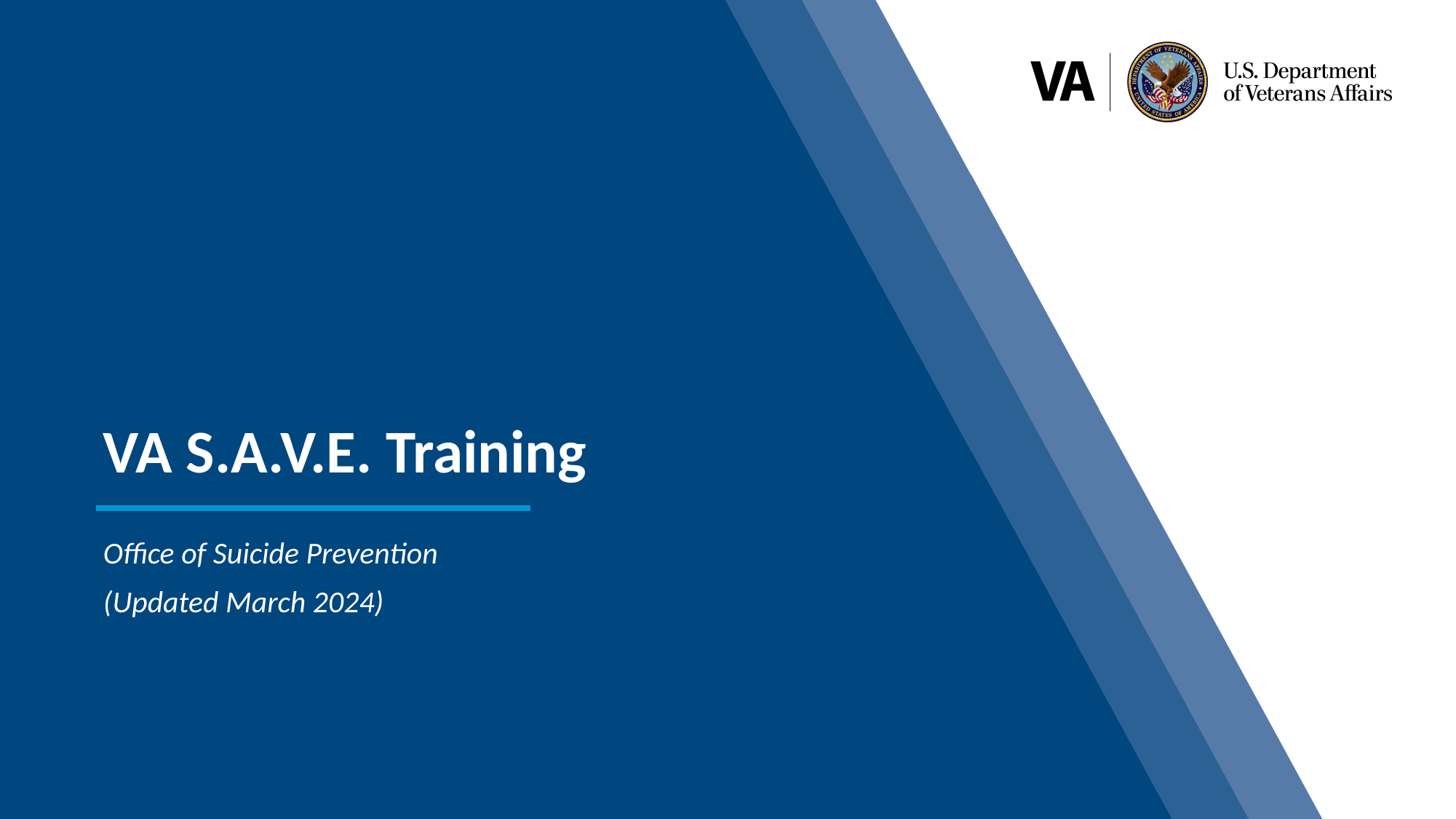

# VA S.A.V.E. Training
Office of Suicide Prevention
(Updated March 2024)